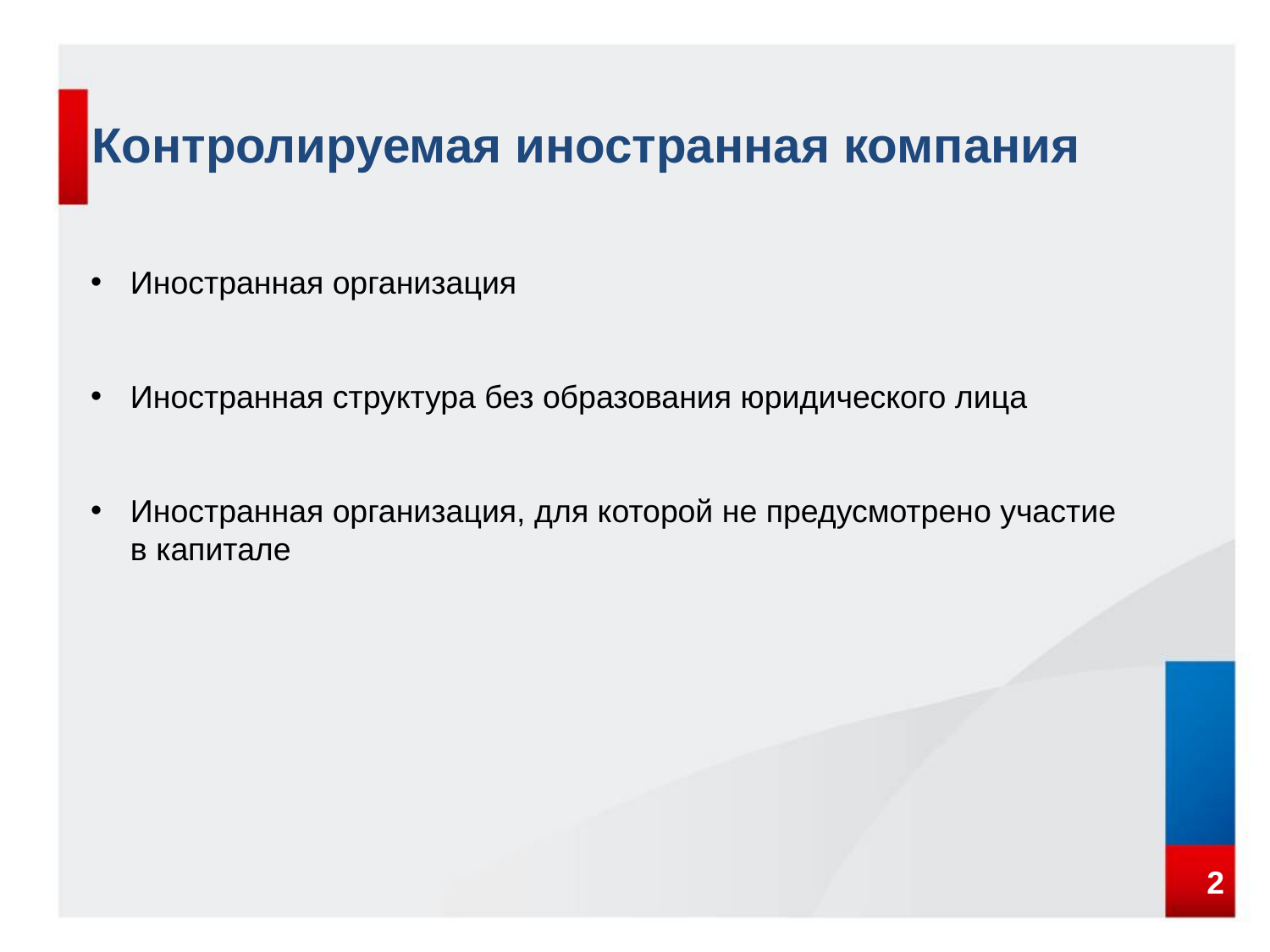

Контролируемая иностранная компания
Иностранная организация

Иностранная структура без образования юридического лица

Иностранная организация, для которой не предусмотрено участие в капитале

2